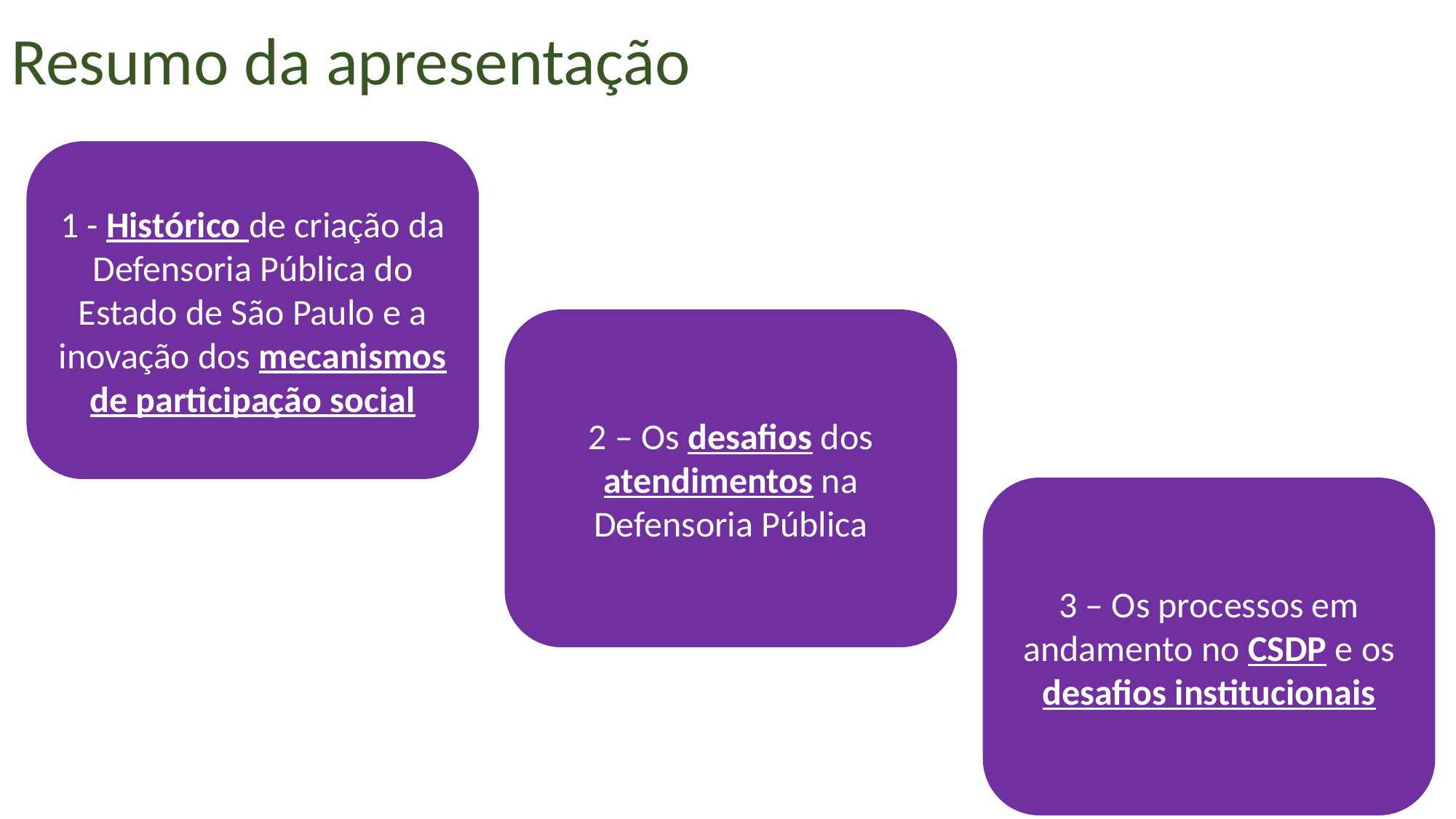

# Resumo da apresentação
1 - Histórico de criação da Defensoria Pública do Estado de São Paulo e a inovação dos mecanismos de participação social
2 – Os desafios dos atendimentos na Defensoria Pública
3 – Os processos em andamento no CSDP e os desafios institucionais